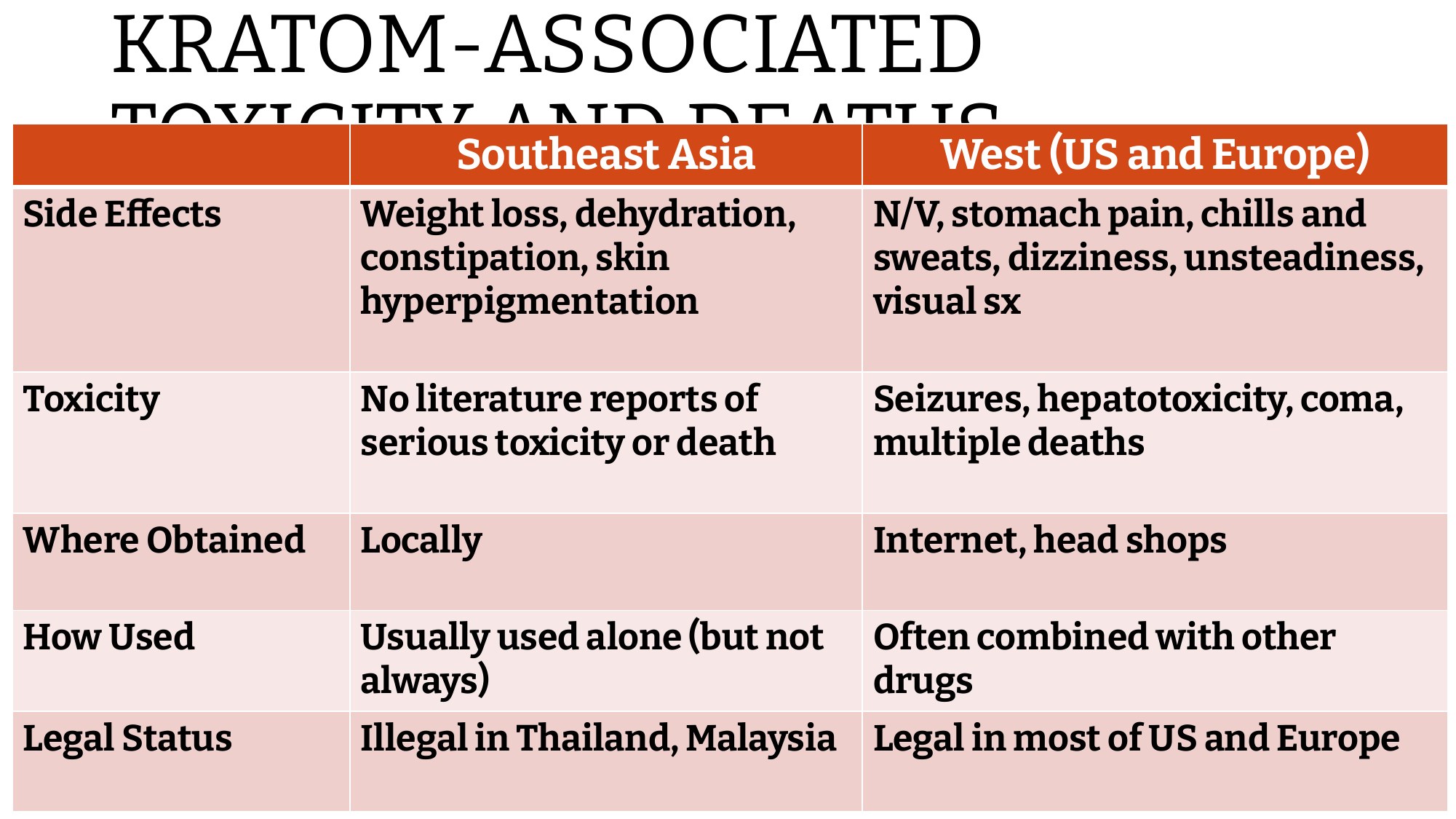

# Kratom-Associated Toxicity and Deaths
|  | Southeast Asia | West (US and Europe) |
| --- | --- | --- |
| Side Effects | Weight loss, dehydration, constipation, skin hyperpigmentation | N/V, stomach pain, chills and sweats, dizziness, unsteadiness, visual sx |
| Toxicity | No literature reports of serious toxicity or death | Seizures, hepatotoxicity, coma, multiple deaths |
| Where Obtained | Locally | Internet, head shops |
| How Used | Usually used alone (but not always) | Often combined with other drugs |
| Legal Status | Illegal in Thailand, Malaysia | Legal in most of US and Europe |